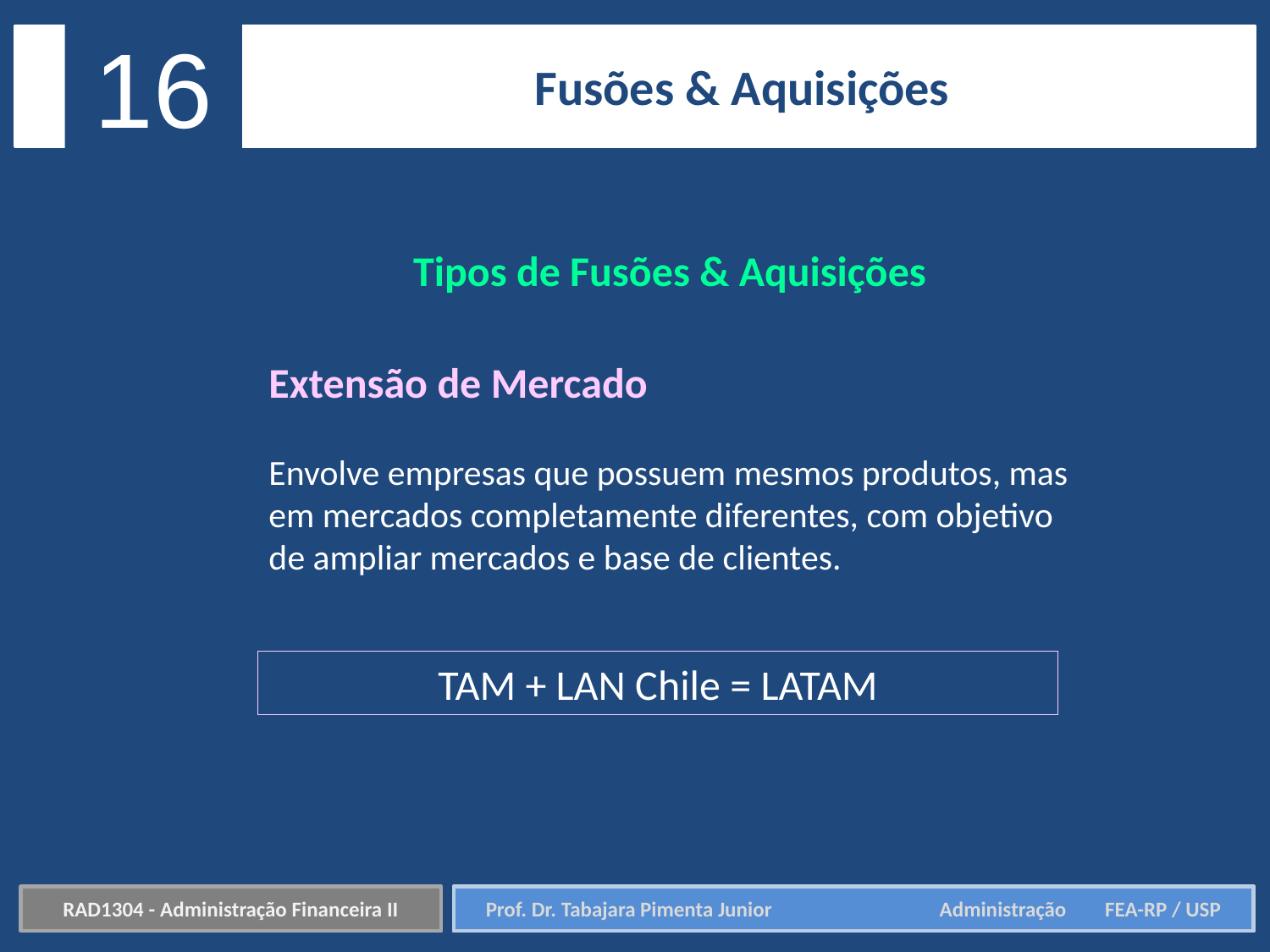

16

Fusões & Aquisições
Tipos de Fusões & Aquisições
Extensão de Mercado
Envolve empresas que possuem mesmos produtos, mas em mercados completamente diferentes, com objetivo de ampliar mercados e base de clientes.
TAM + LAN Chile = LATAM

RAD1304 - Administração Financeira II

Prof. Dr. Tabajara Pimenta Junior	               Administração        FEA-RP / USP

Prof. Dr. Tabajara Pimenta Junior	               Administração        FEA-RP / USP
RAD1304 - Administração Financeira II